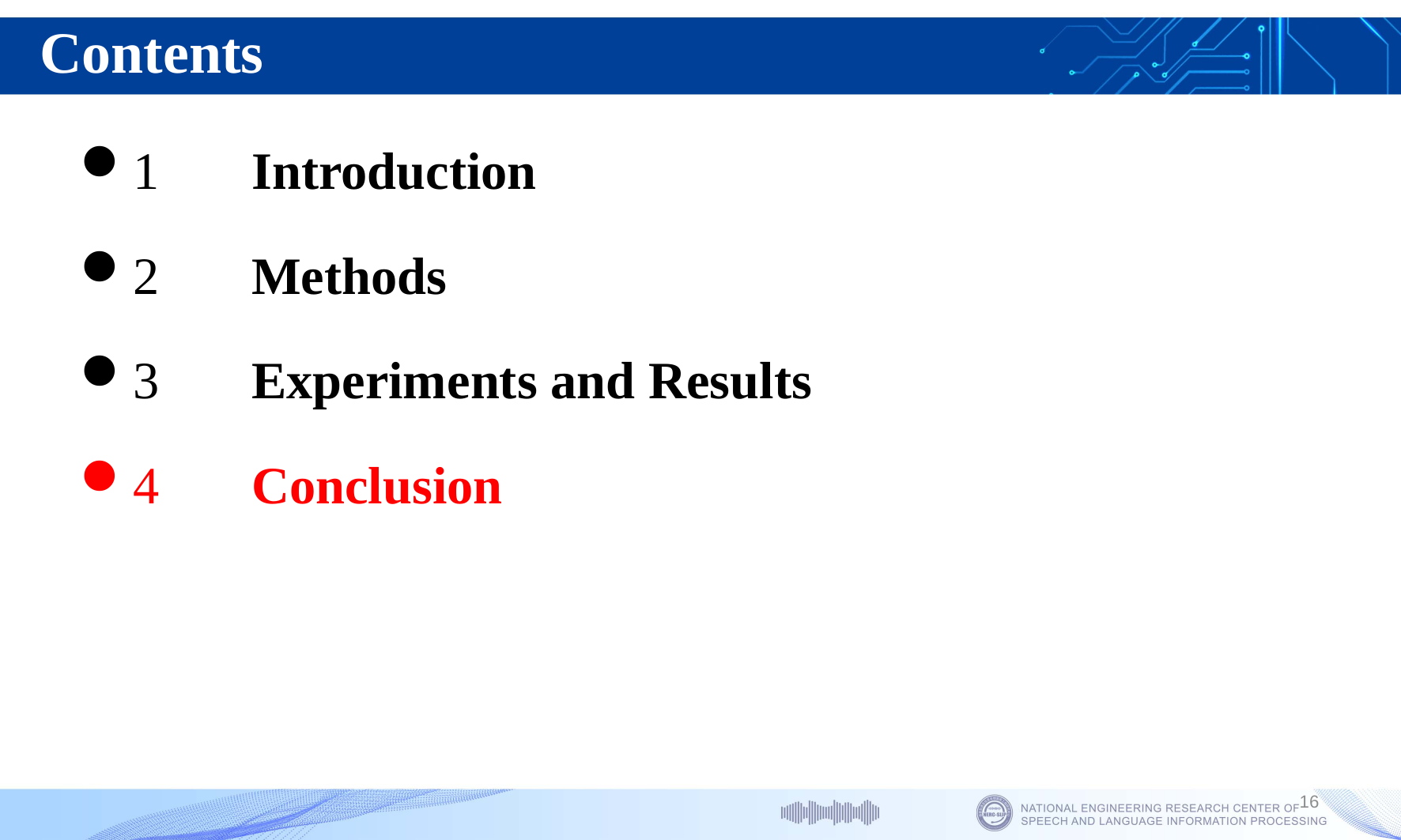

Contents
1	Introduction

2	Methods

3	Experiments and Results

4	Conclusion
16